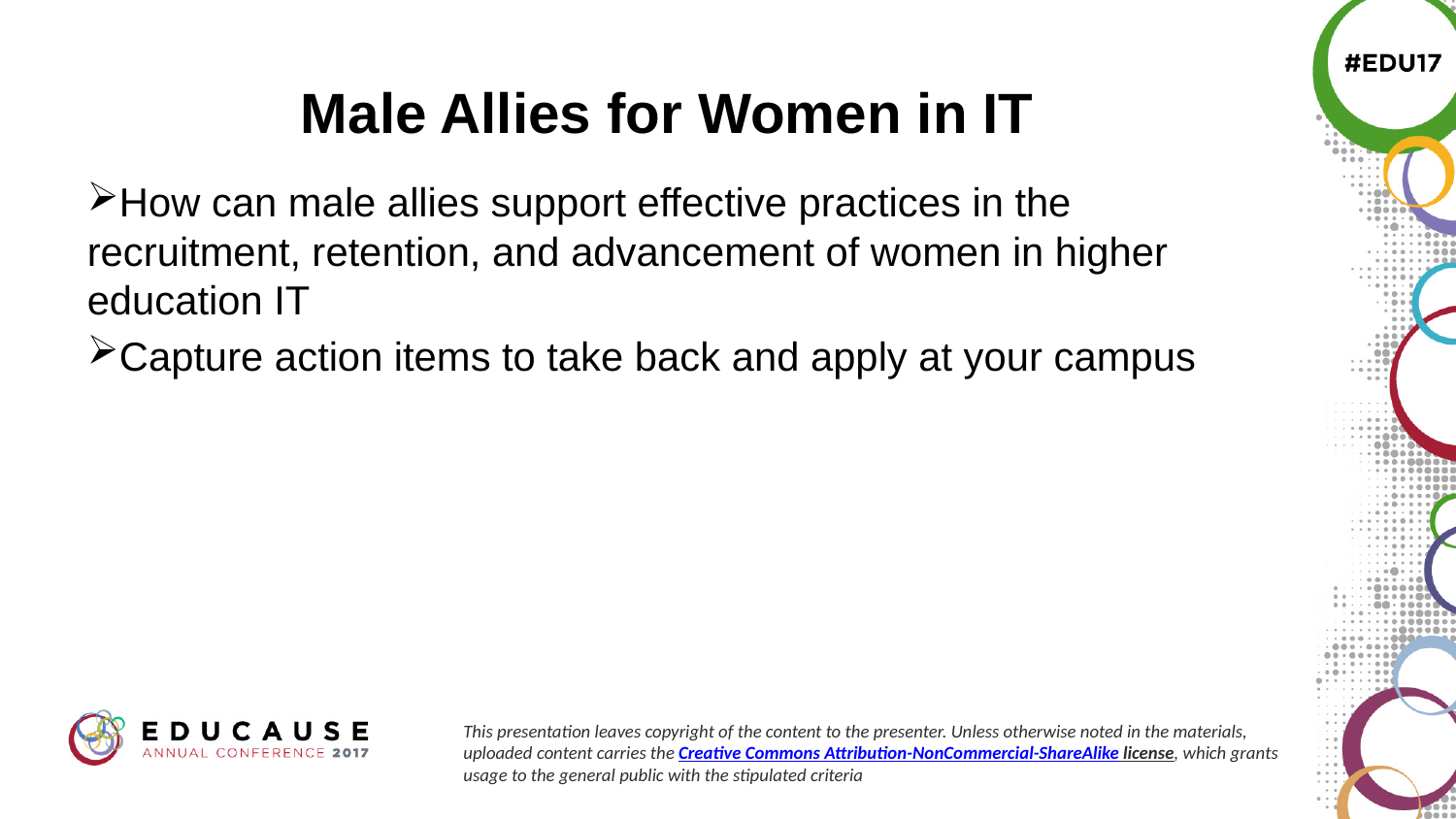

# Male Allies for Women in IT
How can male allies support effective practices in the recruitment, retention, and advancement of women in higher education IT
Capture action items to take back and apply at your campus

This presentation leaves copyright of the content to the presenter. Unless otherwise noted in the materials, uploaded content carries the Creative Commons Attribution-NonCommercial-ShareAlike license, which grants usage to the general public with the stipulated criteria